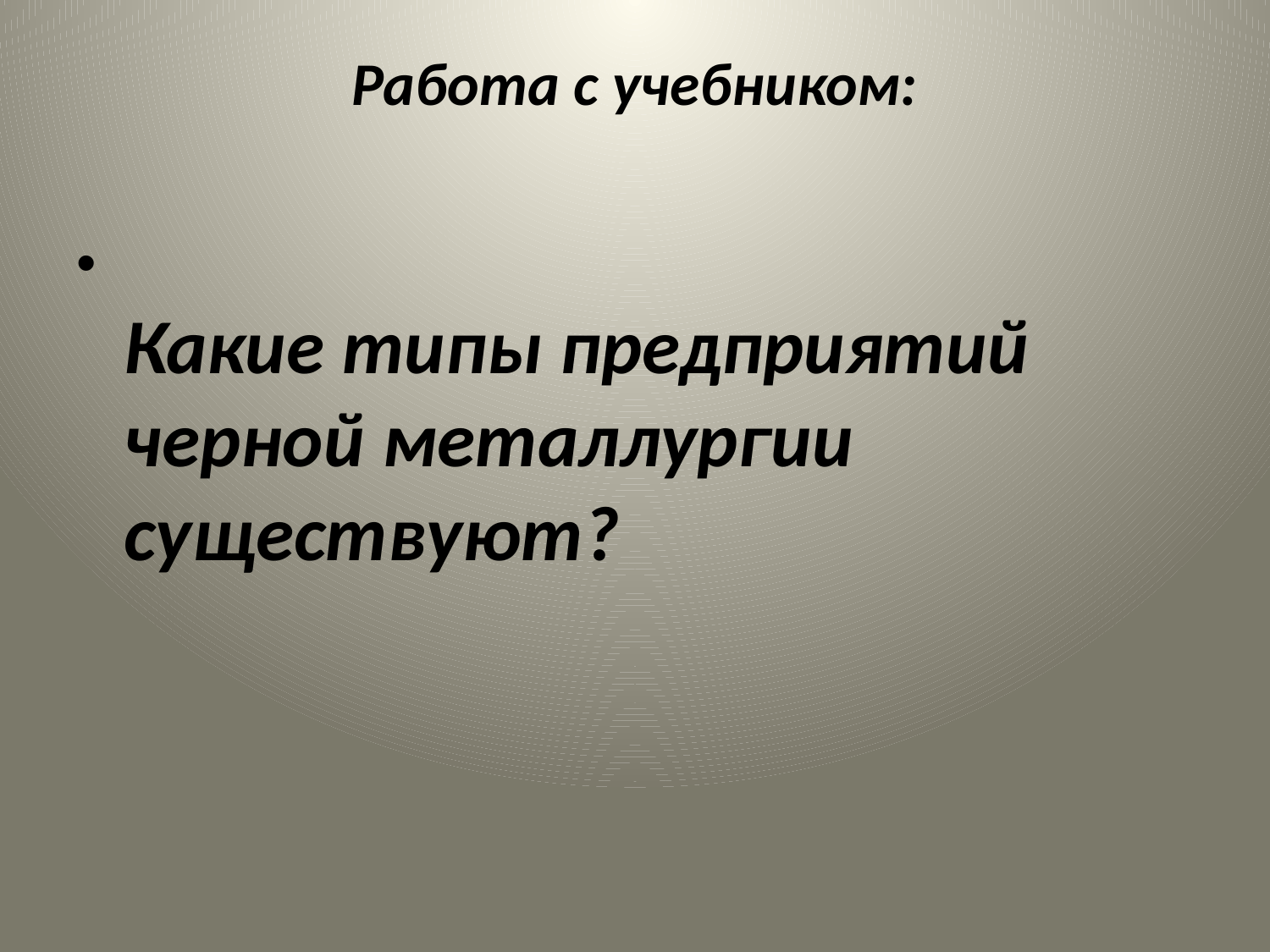

# Работа с учебником:
Какие типы предприятий черной металлургии существуют?